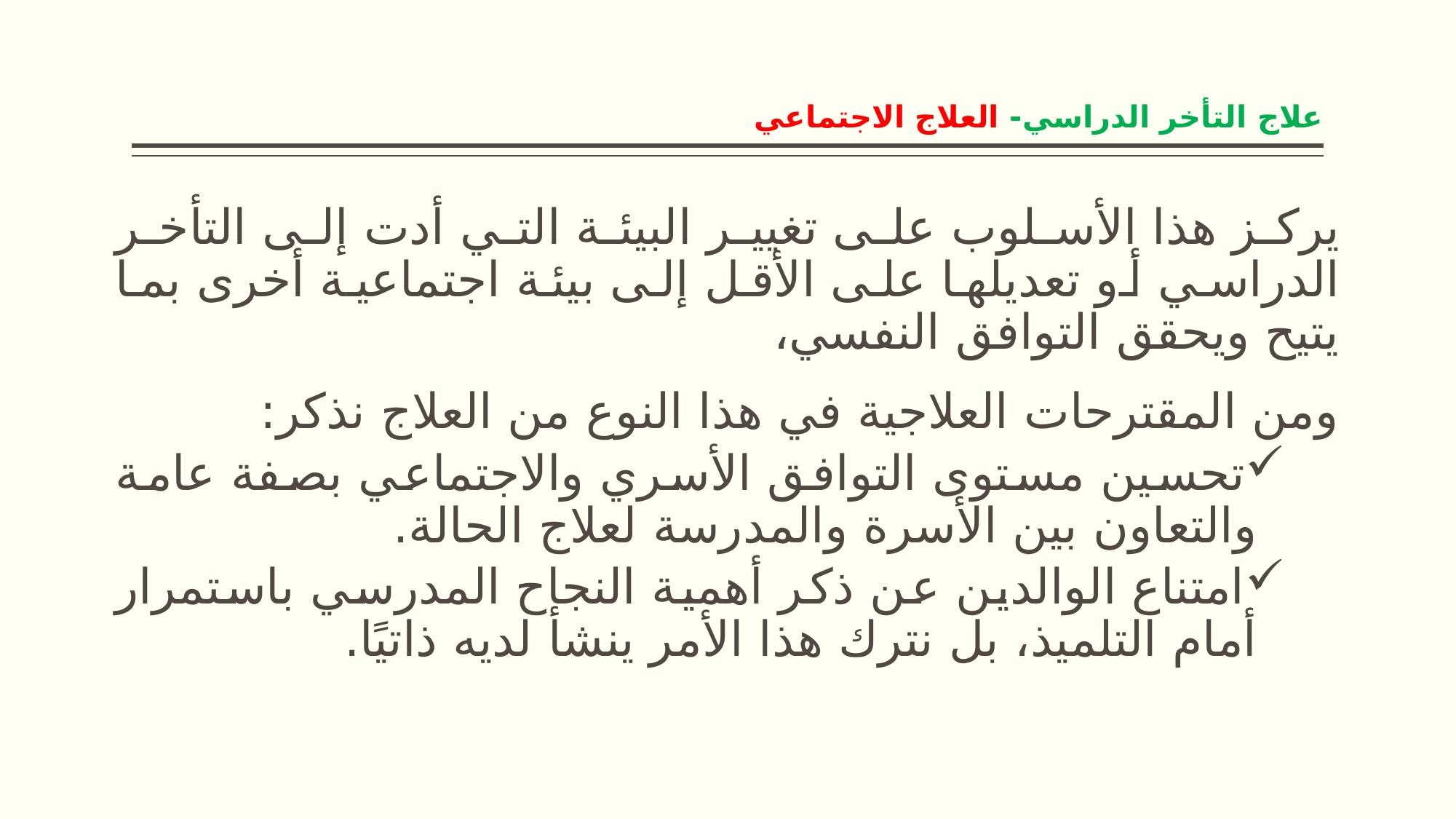

# علاج التأخر الدراسي- العلاج الاجتماعي
يركز هذا الأسلوب على تغيير البيئة التي أدت إلى التأخر الدراسي أو تعديلها على الأقل إلى بيئة اجتماعية أخرى بما يتيح ويحقق التوافق النفسي،
ومن المقترحات العلاجية في هذا النوع من العلاج نذكر:
تحسين مستوى التوافق الأسري والاجتماعي بصفة عامة والتعاون بين الأسرة والمدرسة لعلاج الحالة.
امتناع الوالدين عن ذكر أهمية النجاح المدرسي باستمرار أمام التلميذ، بل نترك هذا الأمر ينشأ لديه ذاتيًا.